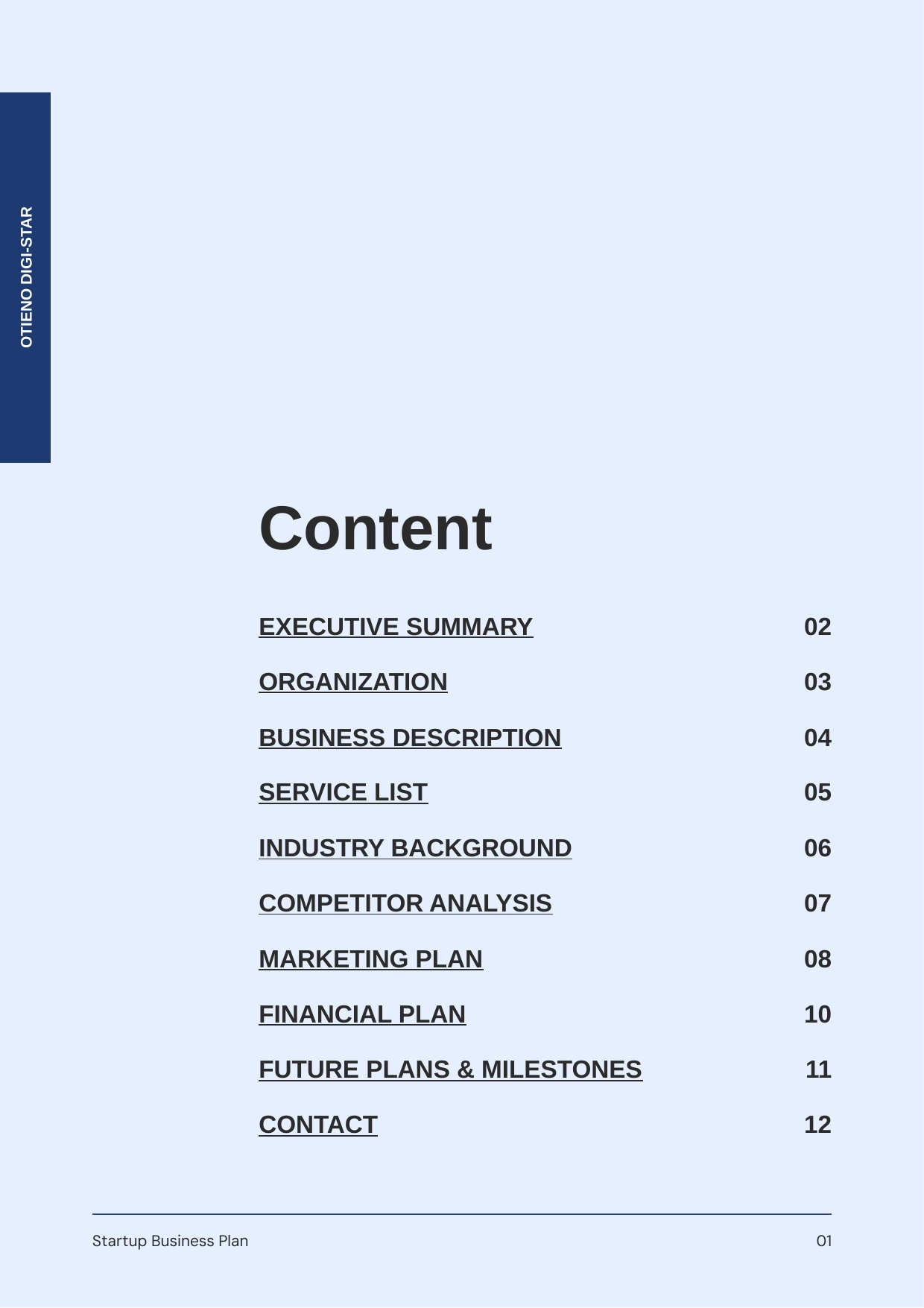

OTIENO DIGI-STAR
Content
EXECUTIVE SUMMARY
02
ORGANIZATION
03
BUSINESS DESCRIPTION
04
SERVICE LIST
05
INDUSTRY BACKGROUND
06
COMPETITOR ANALYSIS
07
MARKETING PLAN
08
FINANCIAL PLAN
10
FUTURE PLANS & MILESTONES
11
CONTACT
12

Startup Business Plan
01